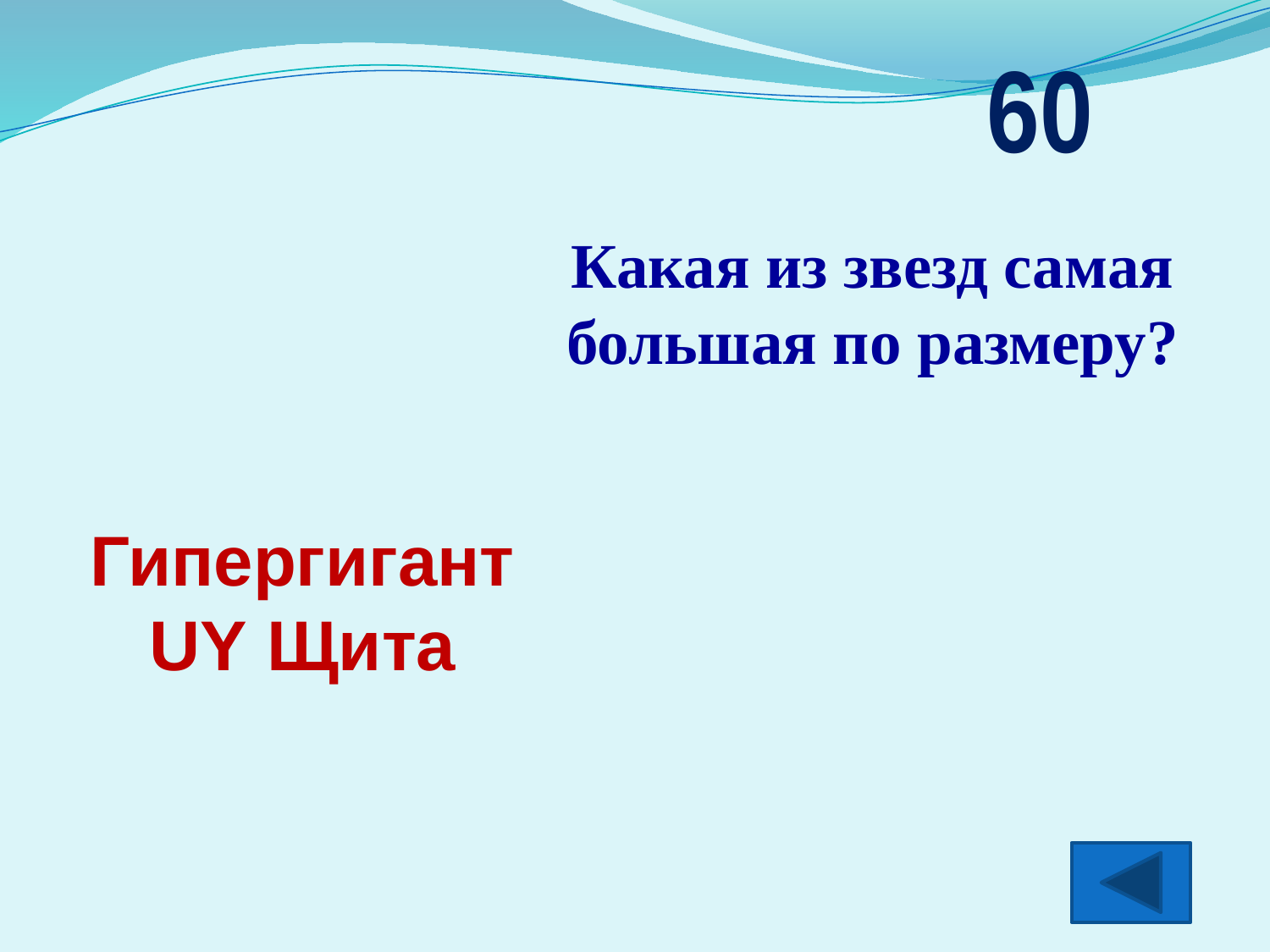

60
Какая из звезд самая большая по размеру?
Гипергигант UY Щита